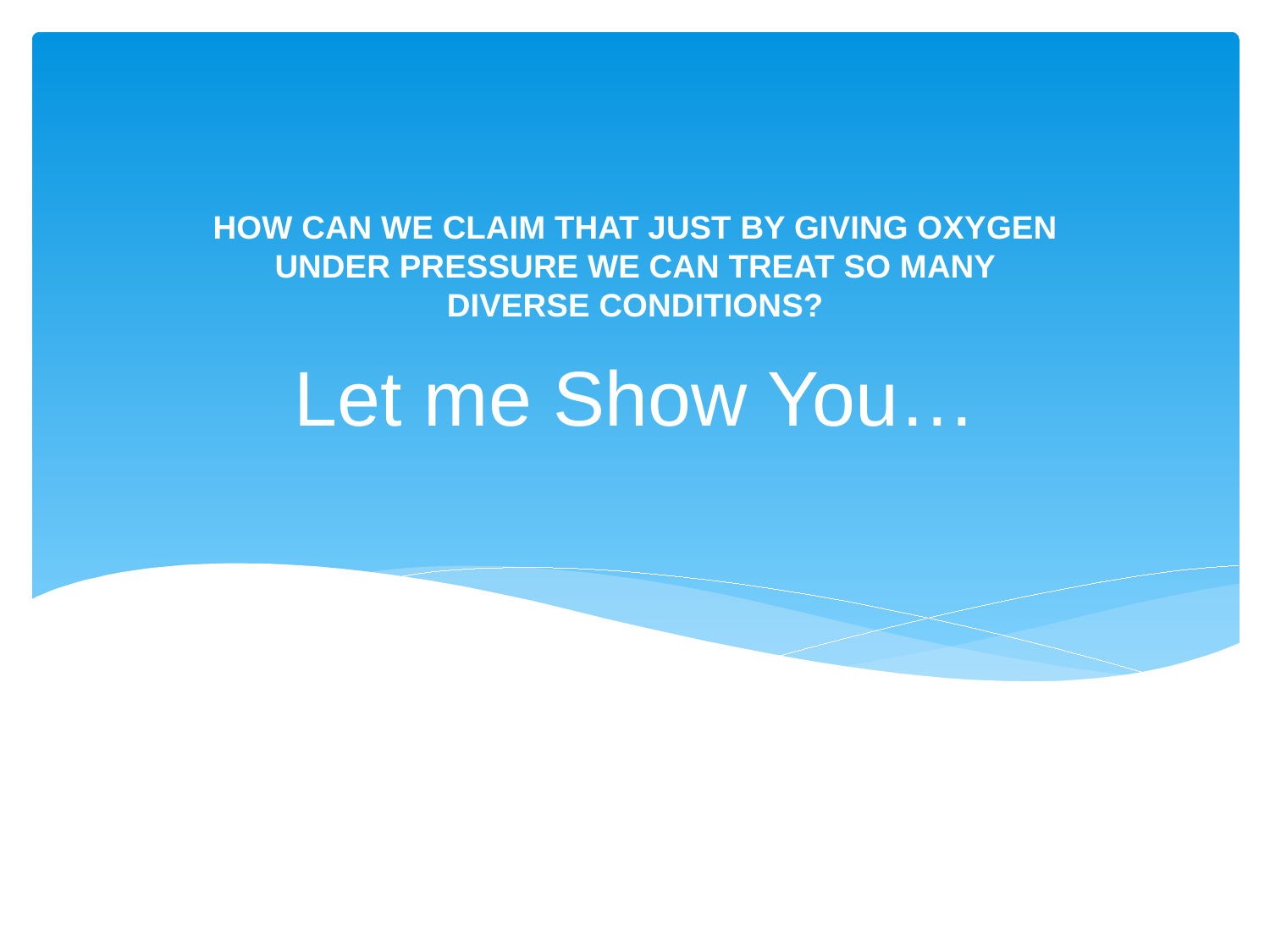

HOW CAN WE CLAIM THAT JUST BY GIVING OXYGEN UNDER PRESSURE WE CAN TREAT SO MANY DIVERSE CONDITIONS?
# Let me Show You…